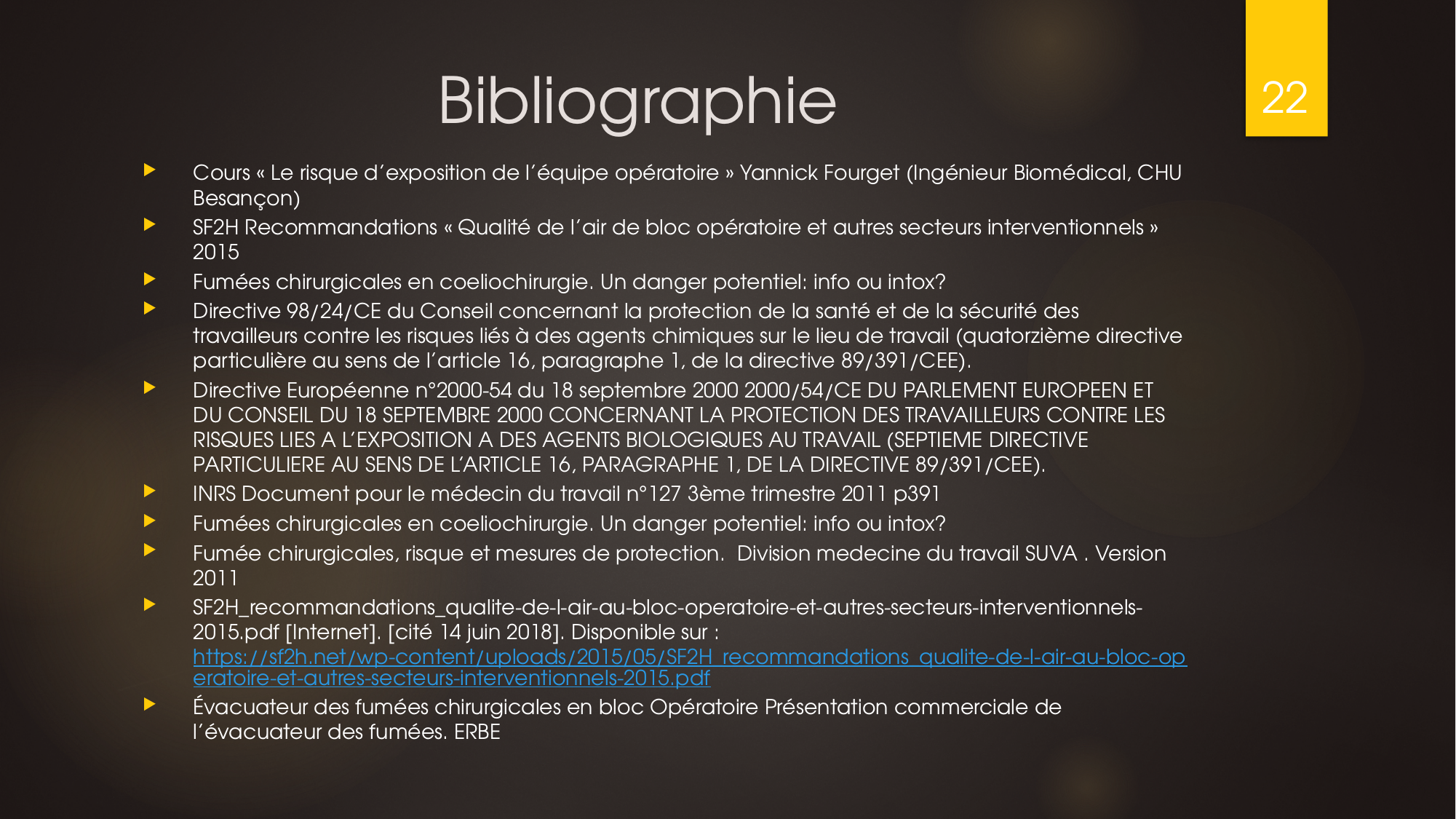

22
# Bibliographie
Cours « Le risque d’exposition de l’équipe opératoire » Yannick Fourget (Ingénieur Biomédical, CHU Besançon)
SF2H Recommandations « Qualité de l’air de bloc opératoire et autres secteurs interventionnels » 2015
Fumées chirurgicales en coeliochirurgie. Un danger potentiel: info ou intox?
Directive 98/24/CE du Conseil concernant la protection de la santé et de la sécurité des travailleurs contre les risques liés à des agents chimiques sur le lieu de travail (quatorzième directive particulière au sens de l’article 16, paragraphe 1, de la directive 89/391/CEE).
Directive Européenne n°2000-54 du 18 septembre 2000 2000/54/CE DU PARLEMENT EUROPEEN ET DU CONSEIL DU 18 SEPTEMBRE 2000 CONCERNANT LA PROTECTION DES TRAVAILLEURS CONTRE LES RISQUES LIES A L’EXPOSITION A DES AGENTS BIOLOGIQUES AU TRAVAIL (SEPTIEME DIRECTIVE PARTICULIERE AU SENS DE L’ARTICLE 16, PARAGRAPHE 1, DE LA DIRECTIVE 89/391/CEE).
INRS Document pour le médecin du travail n°127 3ème trimestre 2011 p391
Fumées chirurgicales en coeliochirurgie. Un danger potentiel: info ou intox?
Fumée chirurgicales, risque et mesures de protection.  Division medecine du travail SUVA . Version 2011
SF2H_recommandations_qualite-de-l-air-au-bloc-operatoire-et-autres-secteurs-interventionnels-2015.pdf [Internet]. [cité 14 juin 2018]. Disponible sur : https://sf2h.net/wp-content/uploads/2015/05/SF2H_recommandations_qualite-de-l-air-au-bloc-operatoire-et-autres-secteurs-interventionnels-2015.pdf
Évacuateur des fumées chirurgicales en bloc Opératoire Présentation commerciale de l’évacuateur des fumées. ERBE